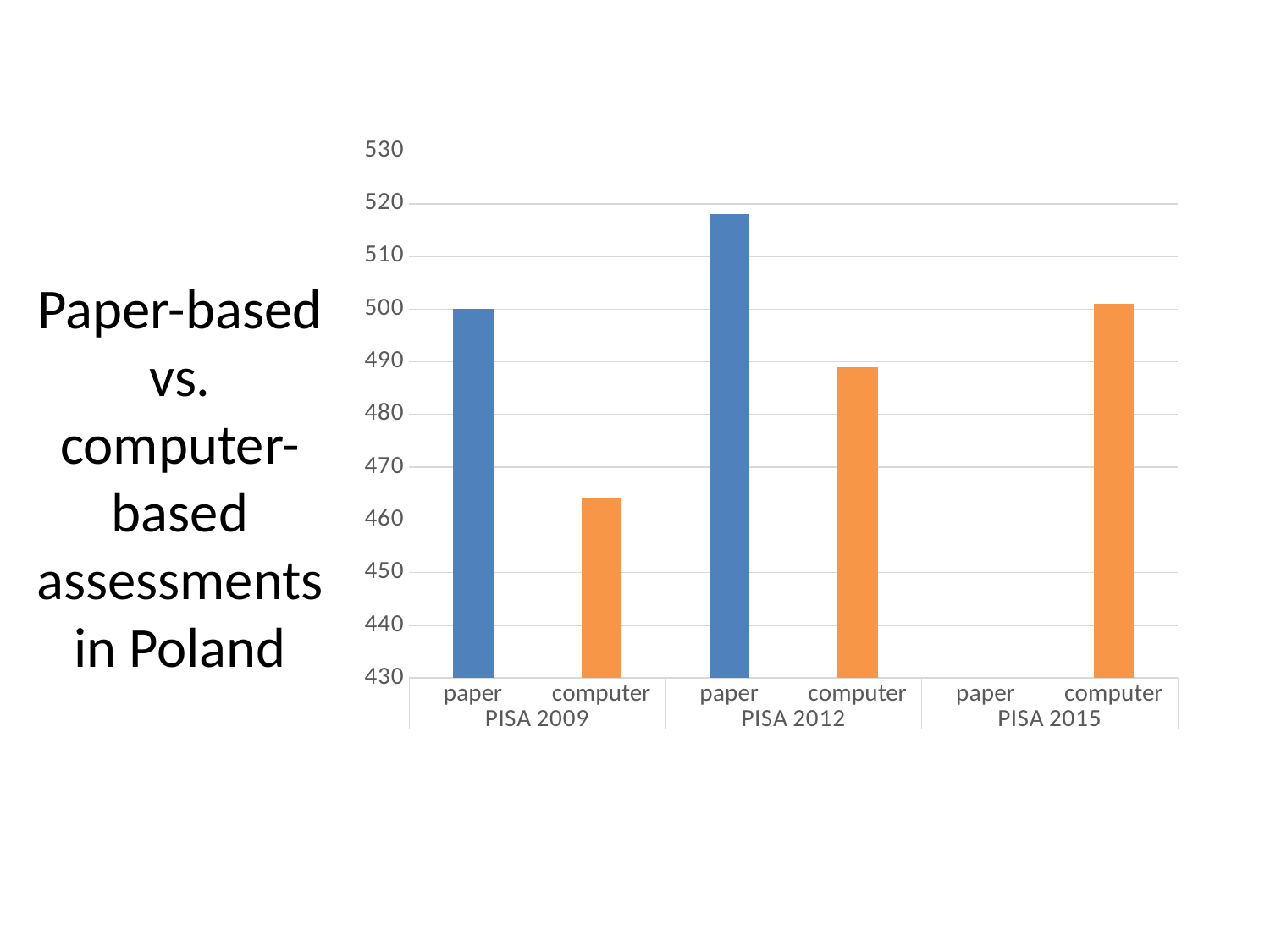

### Chart

| Category |  |
|---|---|
| paper | 500.0 |
| computer | 464.0 |
| paper | 518.0 |
| computer | 489.0 |
| paper | None |
| computer | 501.0 |
# Paper-based vs. computer-based assessments in Poland